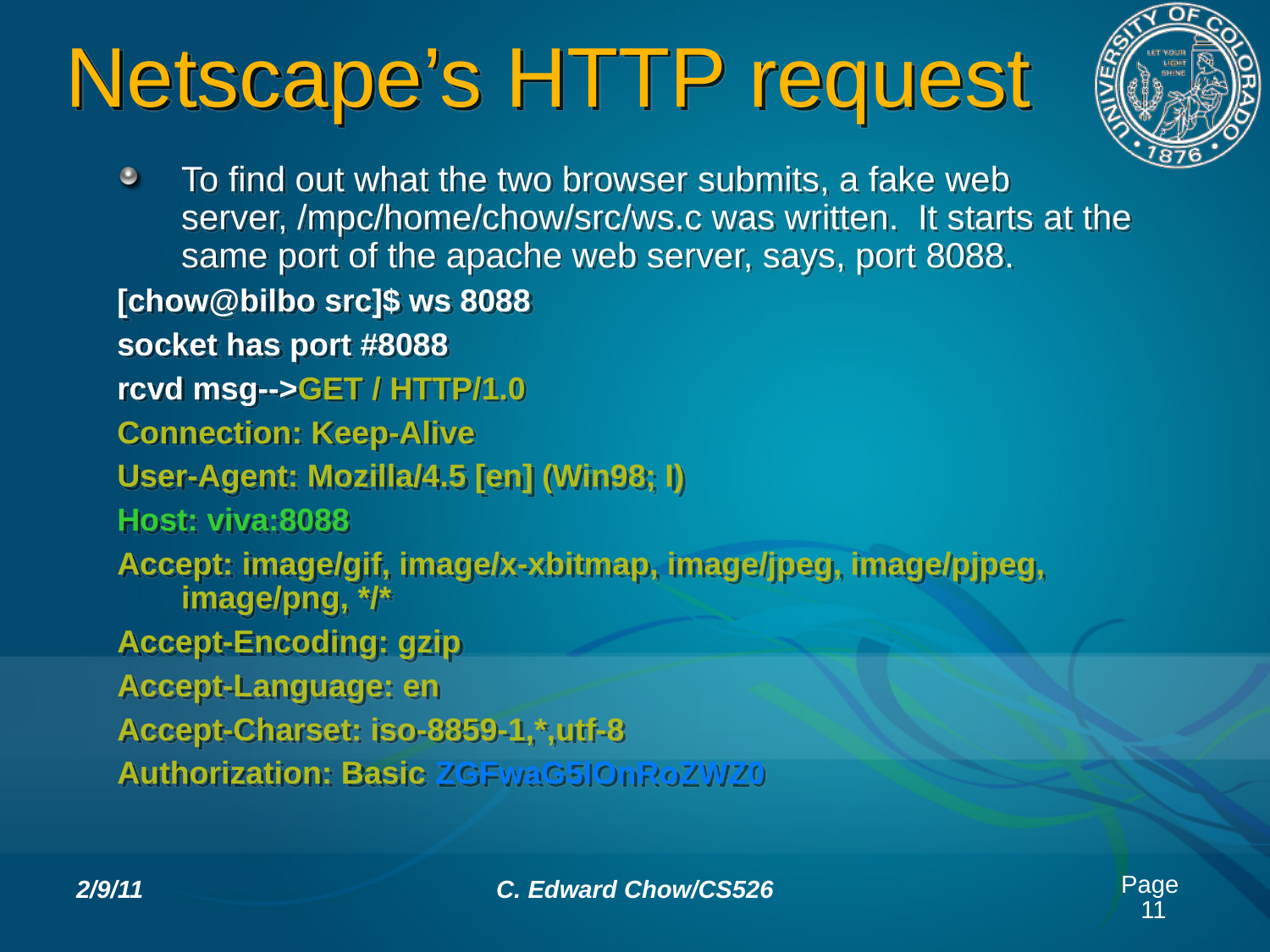

# Netscape’s HTTP request
To find out what the two browser submits, a fake web server, /mpc/home/chow/src/ws.c was written.  It starts at the same port of the apache web server, says, port 8088.
[chow@bilbo src]$ ws 8088
socket has port #8088
rcvd msg-->GET / HTTP/1.0
Connection: Keep-Alive
User-Agent: Mozilla/4.5 [en] (Win98; I)
Host: viva:8088
Accept: image/gif, image/x-xbitmap, image/jpeg, image/pjpeg, image/png, */*
Accept-Encoding: gzip
Accept-Language: en
Accept-Charset: iso-8859-1,*,utf-8
Authorization: Basic ZGFwaG5lOnRoZWZ0

2/9/11
C. Edward Chow/CS526
Page 11